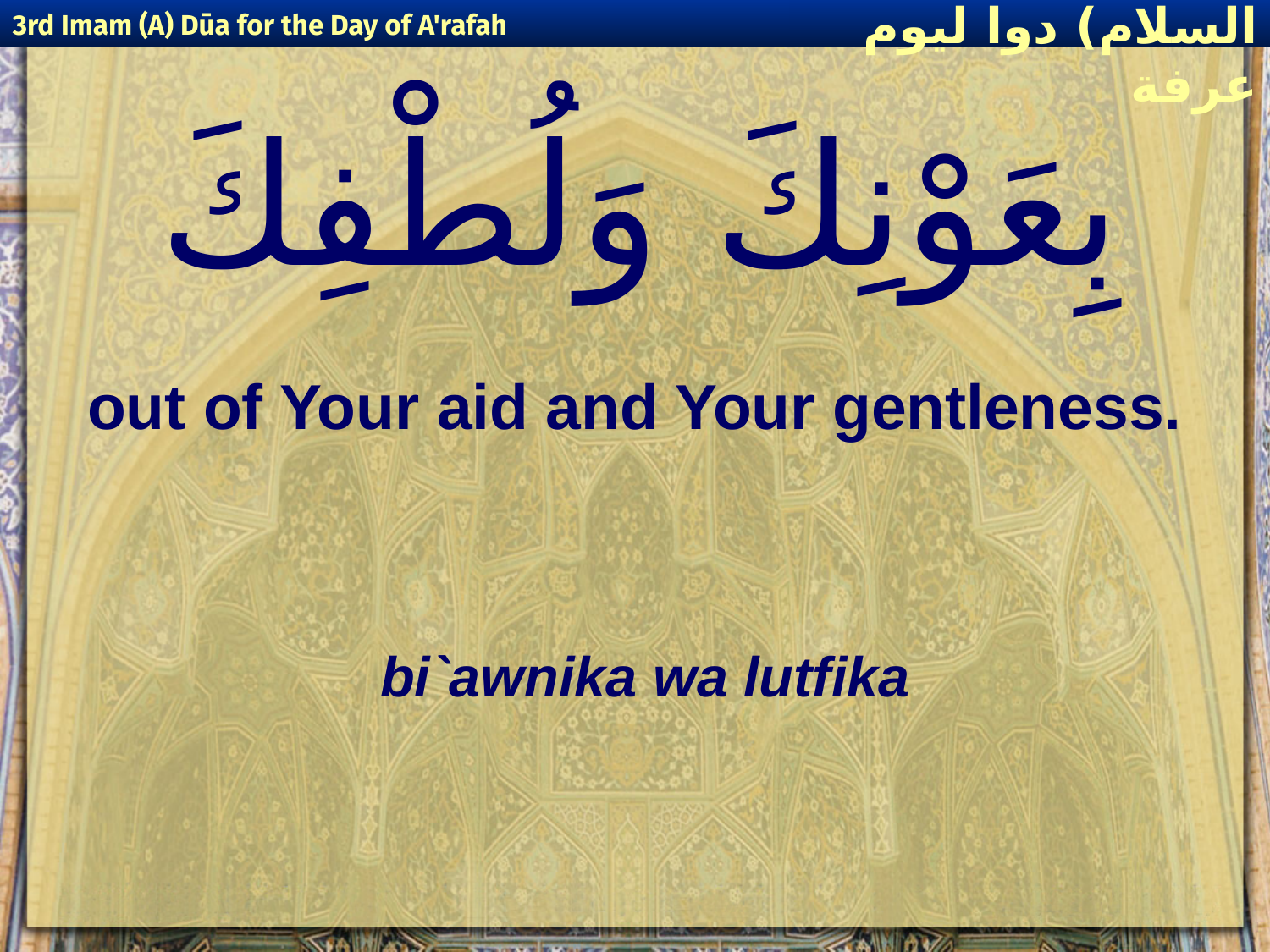

3rd Imam (A) Dūa for the Day of A'rafah
إمام حسين(عليه السلام) دوا ليوم عرفة
# بِعَوْنِكَ وَلُطْفِكَ
out of Your aid and Your gentleness.
bi`awnika wa lutfika